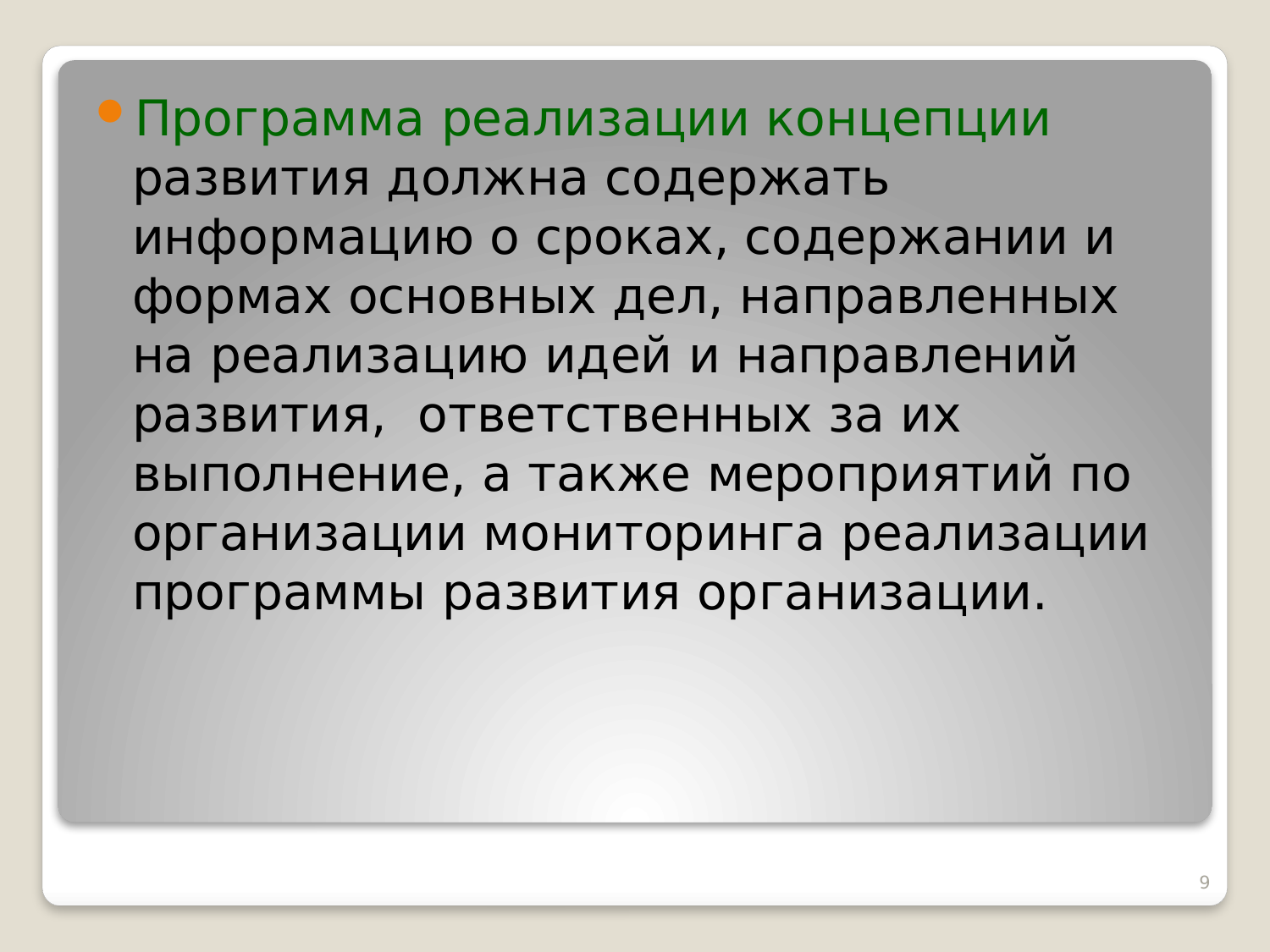

Программа реализации концепции развития должна содержать информацию о сроках, содержании и формах основных дел, направленных на реализацию идей и направлений развития,  ответственных за их выполнение, а также мероприятий по организации мониторинга реализации программы развития организации.

9